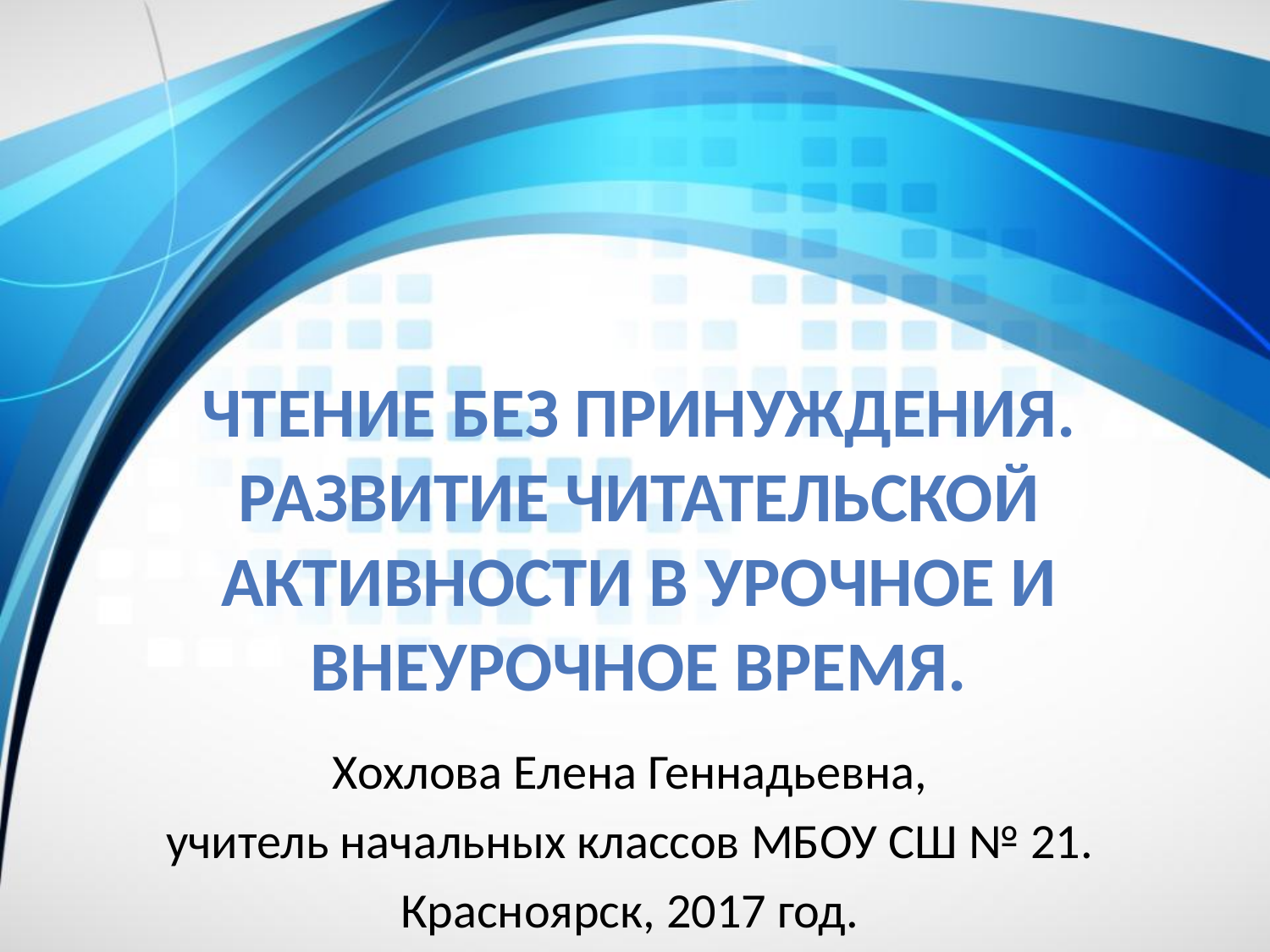

# Чтение без принуждения. Развитие читательской активности в урочное и внеурочное время.
Хохлова Елена Геннадьевна,
учитель начальных классов МБОУ СШ № 21.
Красноярск, 2017 год.